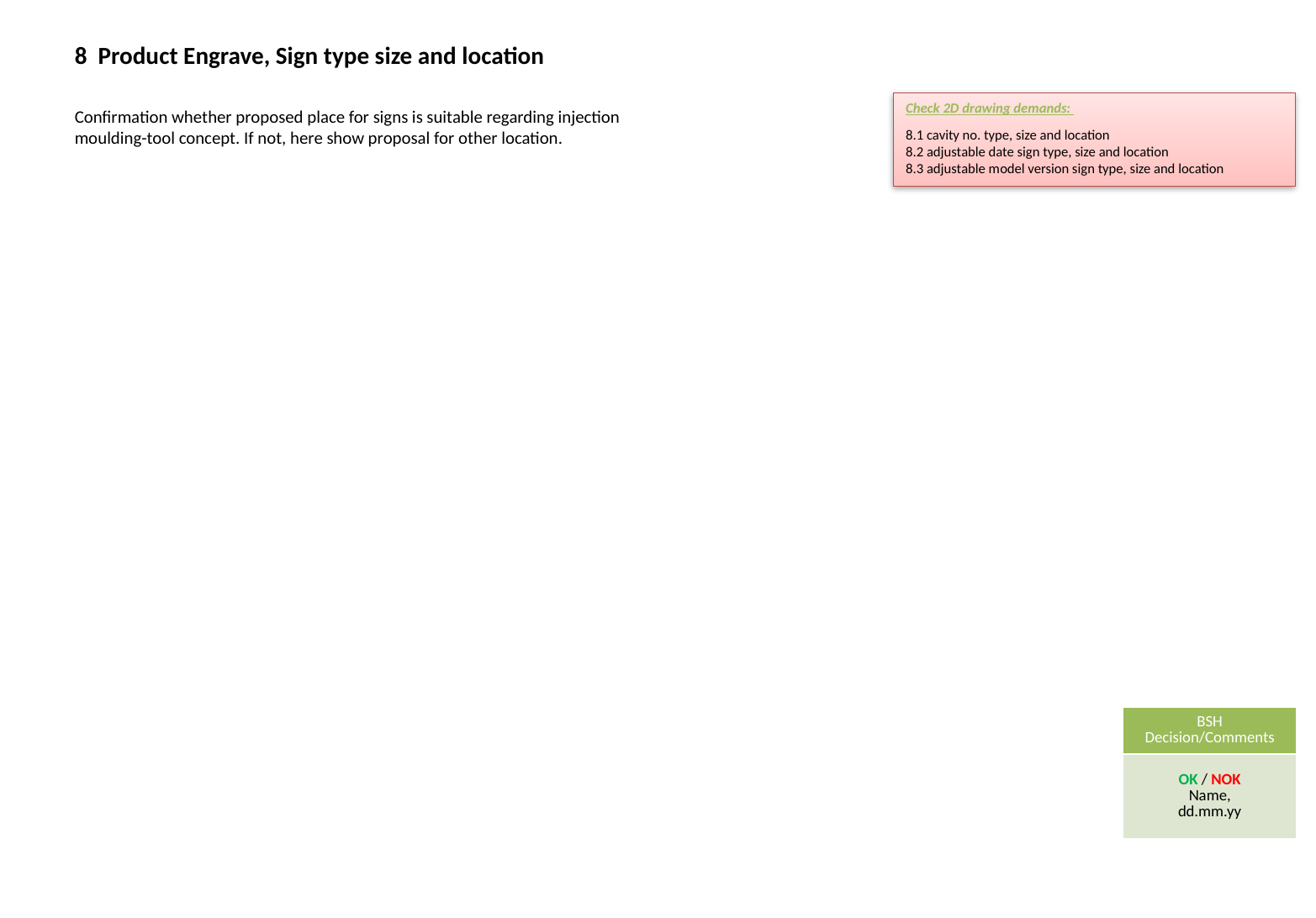

8  Product Engrave, Sign type size and location

Check 2D drawing demands:
8.1 cavity no. type, size and location
8.2 adjustable date sign type, size and location
8.3 adjustable model version sign type, size and location

Confirmation whether proposed place for signs is suitable regarding injection moulding-tool concept. If not, here show proposal for other location.
| BSH Decision/Comments |
| --- |
| OK / NOK Name, dd.mm.yy |